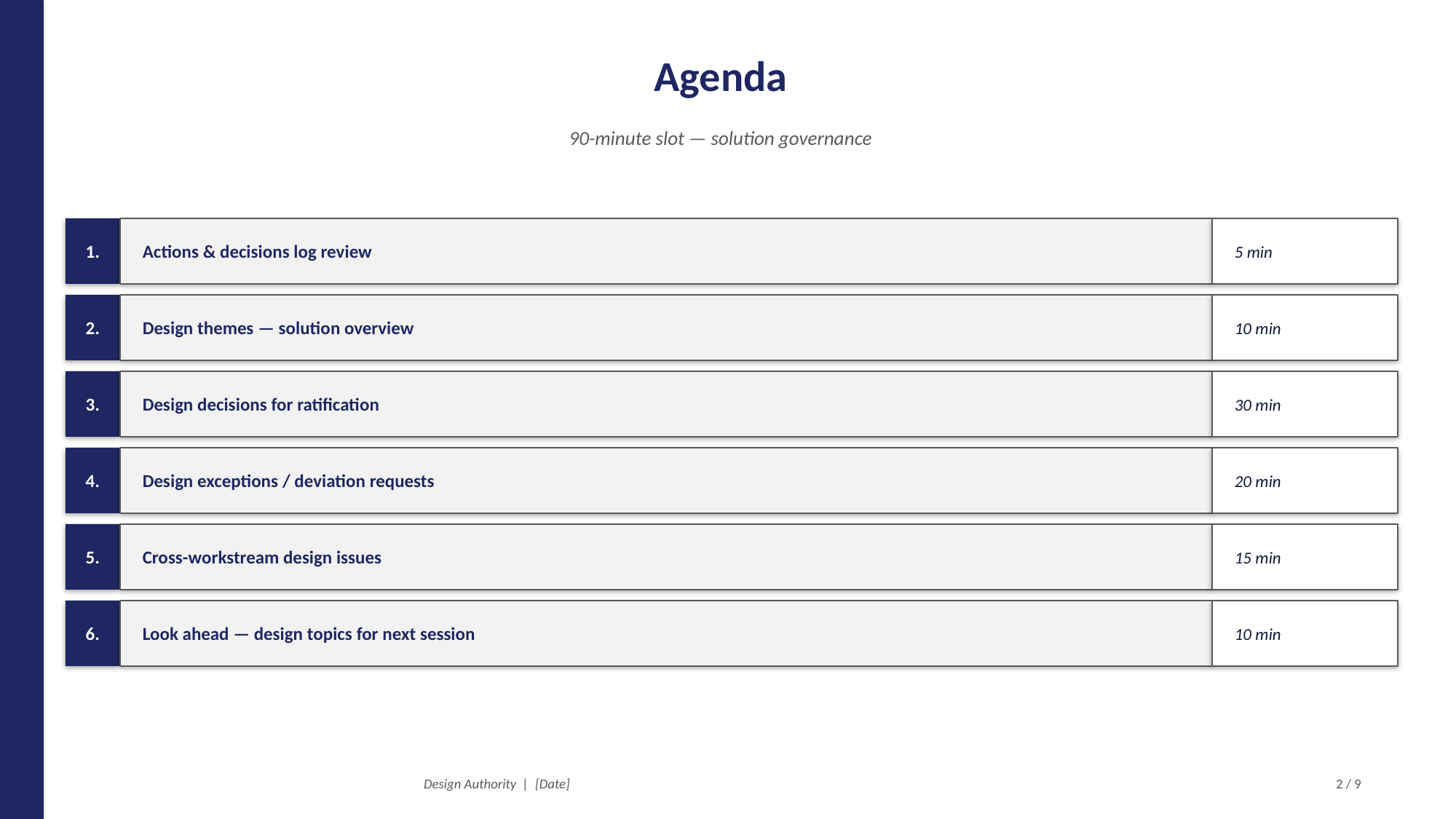

Agenda
90-minute slot — solution governance

1.

Actions & decisions log review

5 min

2.

Design themes — solution overview

10 min

3.

Design decisions for ratification

30 min

4.

Design exceptions / deviation requests

20 min

5.

Cross-workstream design issues

15 min

6.

Look ahead — design topics for next session

10 min
Design Authority  |  [Date]
2 / 9